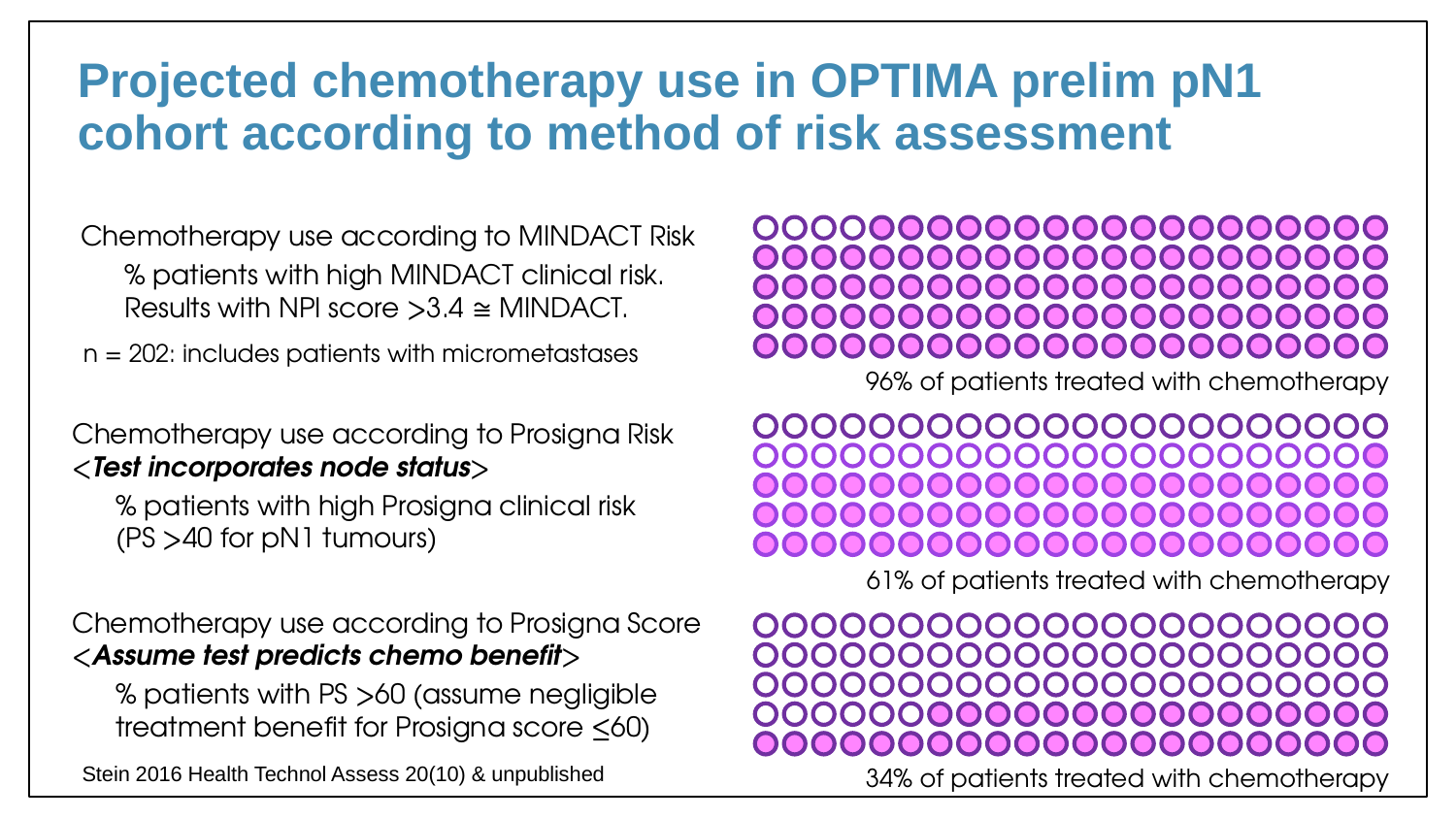

# Projected chemotherapy use in OPTIMA prelim pN1 cohort according to method of risk assessment
Chemotherapy use according to MINDACT Risk
% patients with high MINDACT clinical risk.
Results with NPI score >3.4 ≅ MINDACT.

96% of patients treated with chemotherapy
n = 202: includes patients with micrometastases
Chemotherapy use according to Prosigna Risk <Test incorporates node status>
% patients with high Prosigna clinical risk
(PS >40 for pN1 tumours)

61% of patients treated with chemotherapy
Chemotherapy use according to Prosigna Score <Assume test predicts chemo benefit>
% patients with PS >60 (assume negligible treatment benefit for Prosigna score ≤60)

34% of patients treated with chemotherapy
Stein 2016 Health Technol Assess 20(10) & unpublished